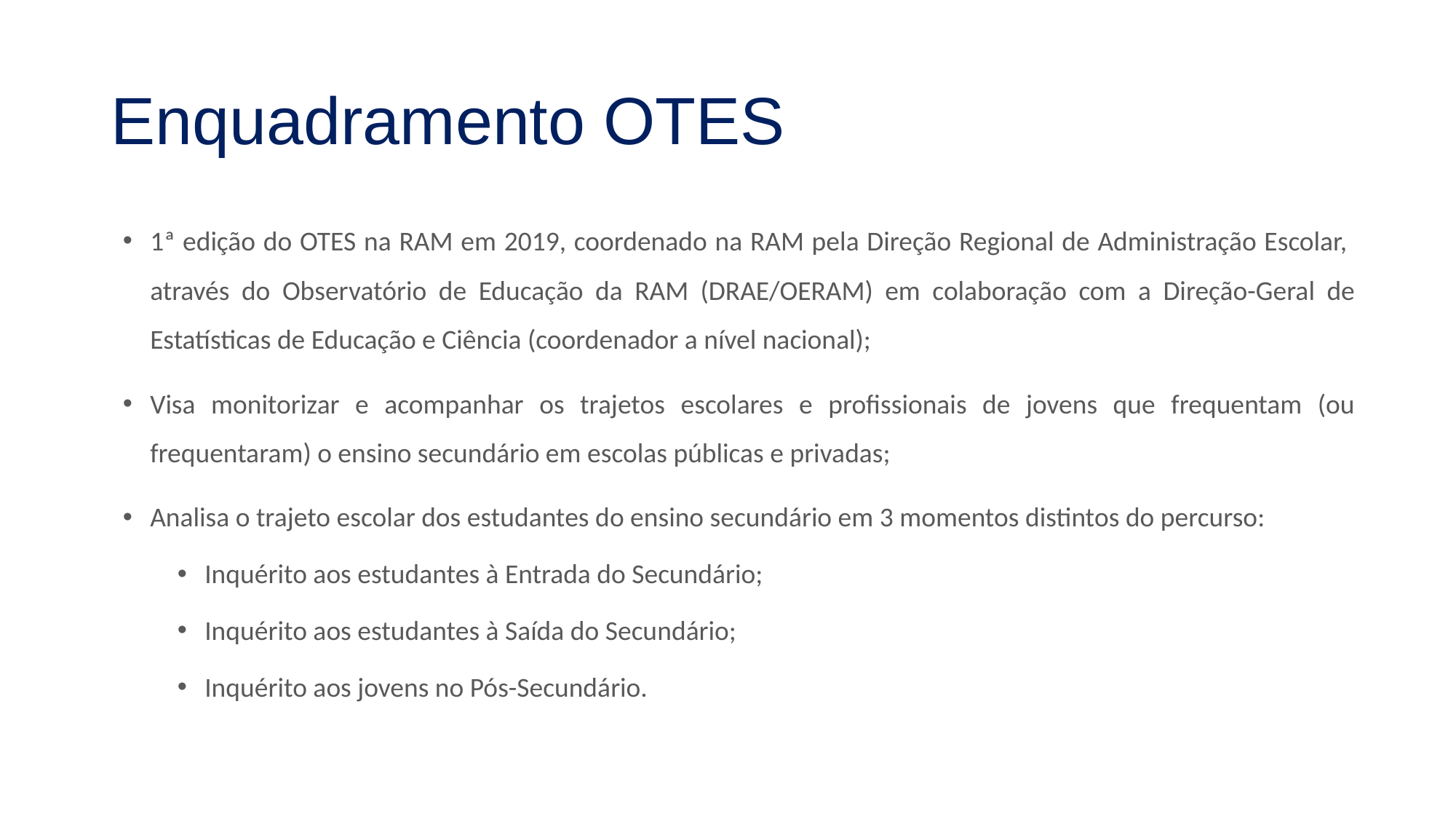

# Enquadramento OTES
1ª edição do OTES na RAM em 2019, coordenado na RAM pela Direção Regional de Administração Escolar,  através do Observatório de Educação da RAM (DRAE/OERAM) em colaboração com a Direção-Geral de Estatísticas de Educação e Ciência (coordenador a nível nacional);
Visa monitorizar e acompanhar os trajetos escolares e profissionais de jovens que frequentam (ou frequentaram) o ensino secundário em escolas públicas e privadas;
Analisa o trajeto escolar dos estudantes do ensino secundário em 3 momentos distintos do percurso:
Inquérito aos estudantes à Entrada do Secundário;
Inquérito aos estudantes à Saída do Secundário;
Inquérito aos jovens no Pós-Secundário.